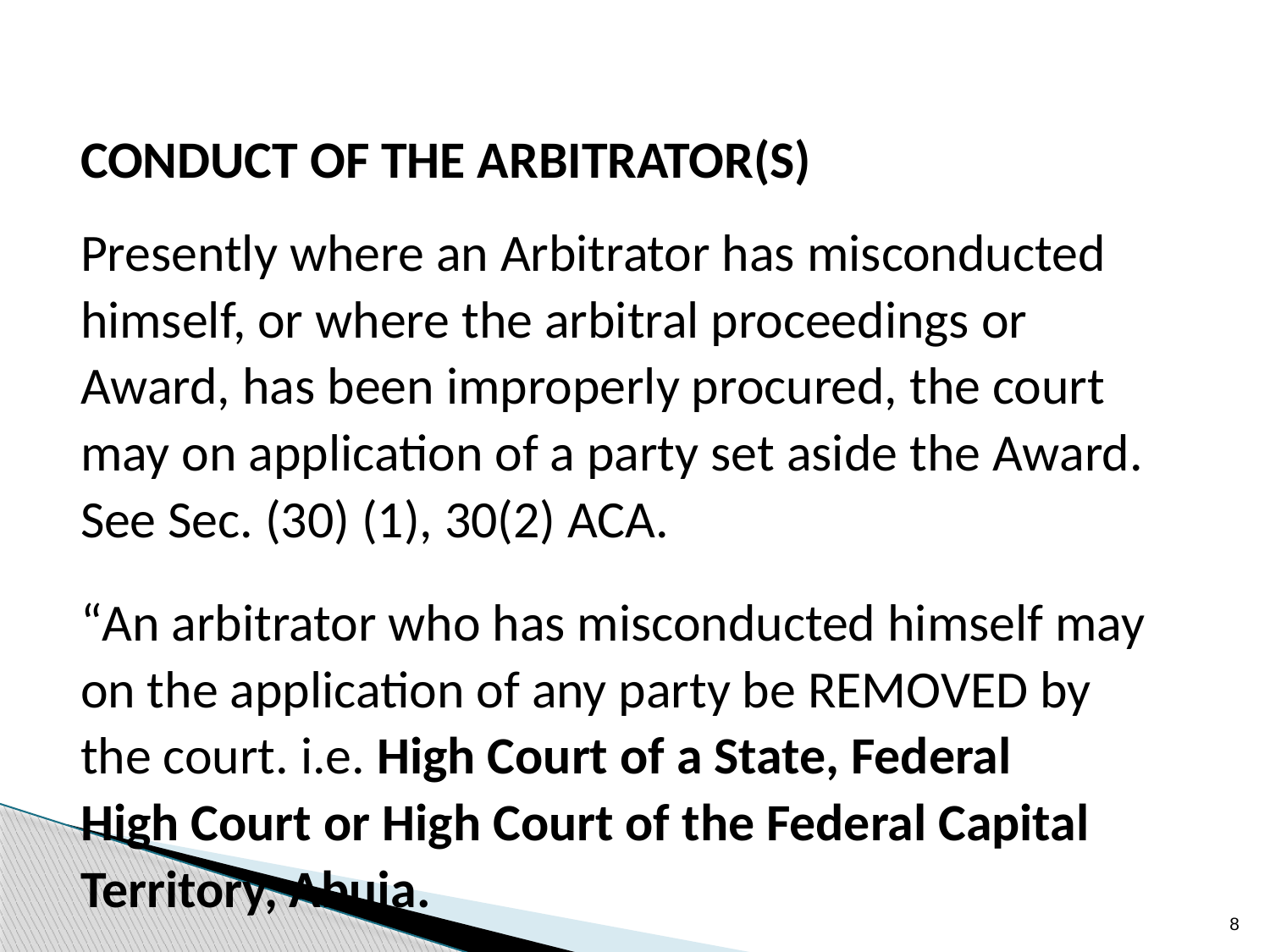

CONDUCT OF THE ARBITRATOR(S)

Presently where an Arbitrator has misconducted
himself, or where the arbitral proceedings or
Award, has been improperly procured, the court
may on application of a party set aside the Award.
See Sec. (30) (1), 30(2) ACA.

“An arbitrator who has misconducted himself may
on the application of any party be REMOVED by
the court. i.e. High Court of a State, Federal
High Court or High Court of the Federal Capital
Territory, Abuja.

8